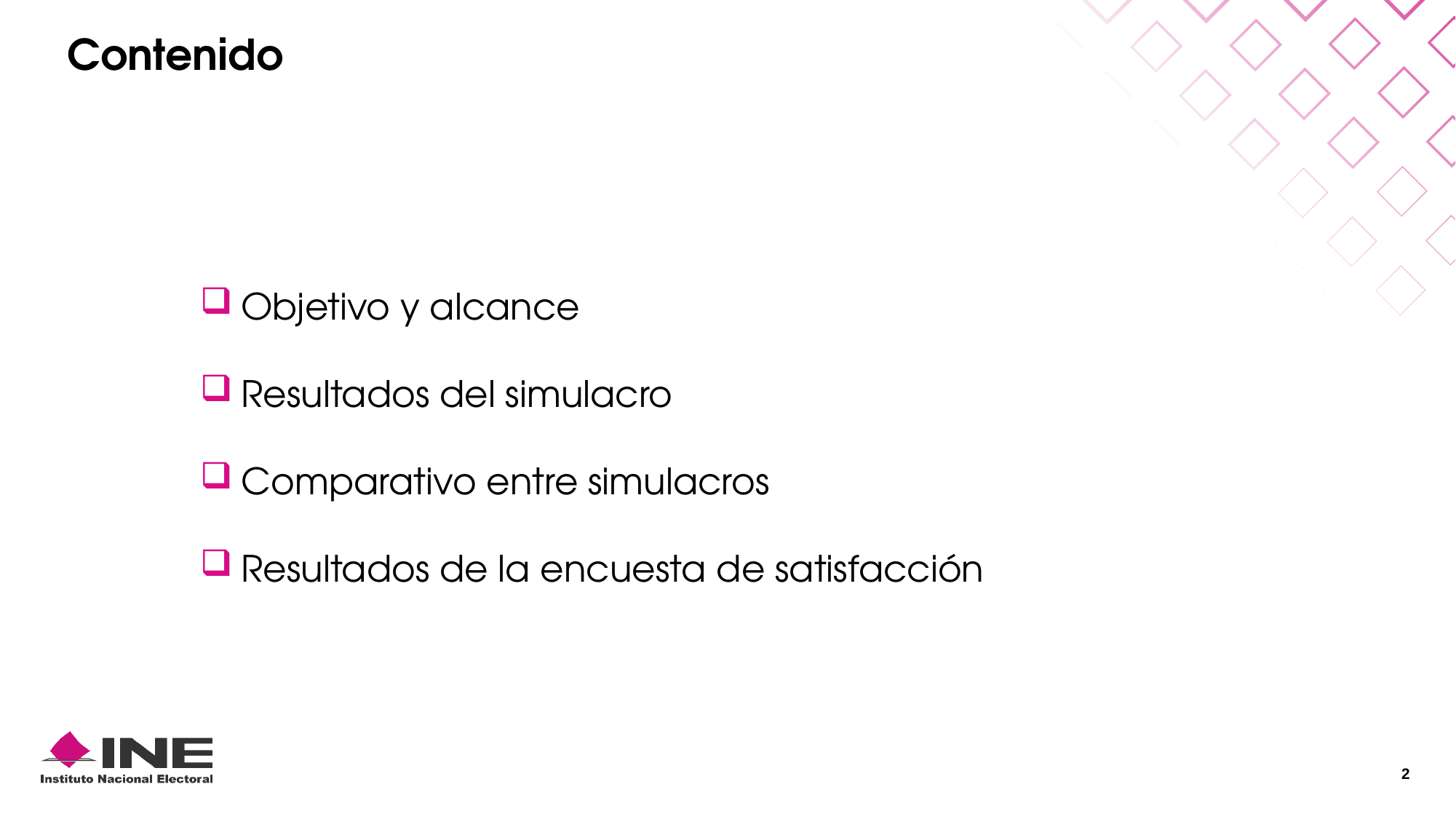

Contenido

Objetivo y alcance
Resultados del simulacro
Comparativo entre simulacros
Resultados de la encuesta de satisfacción